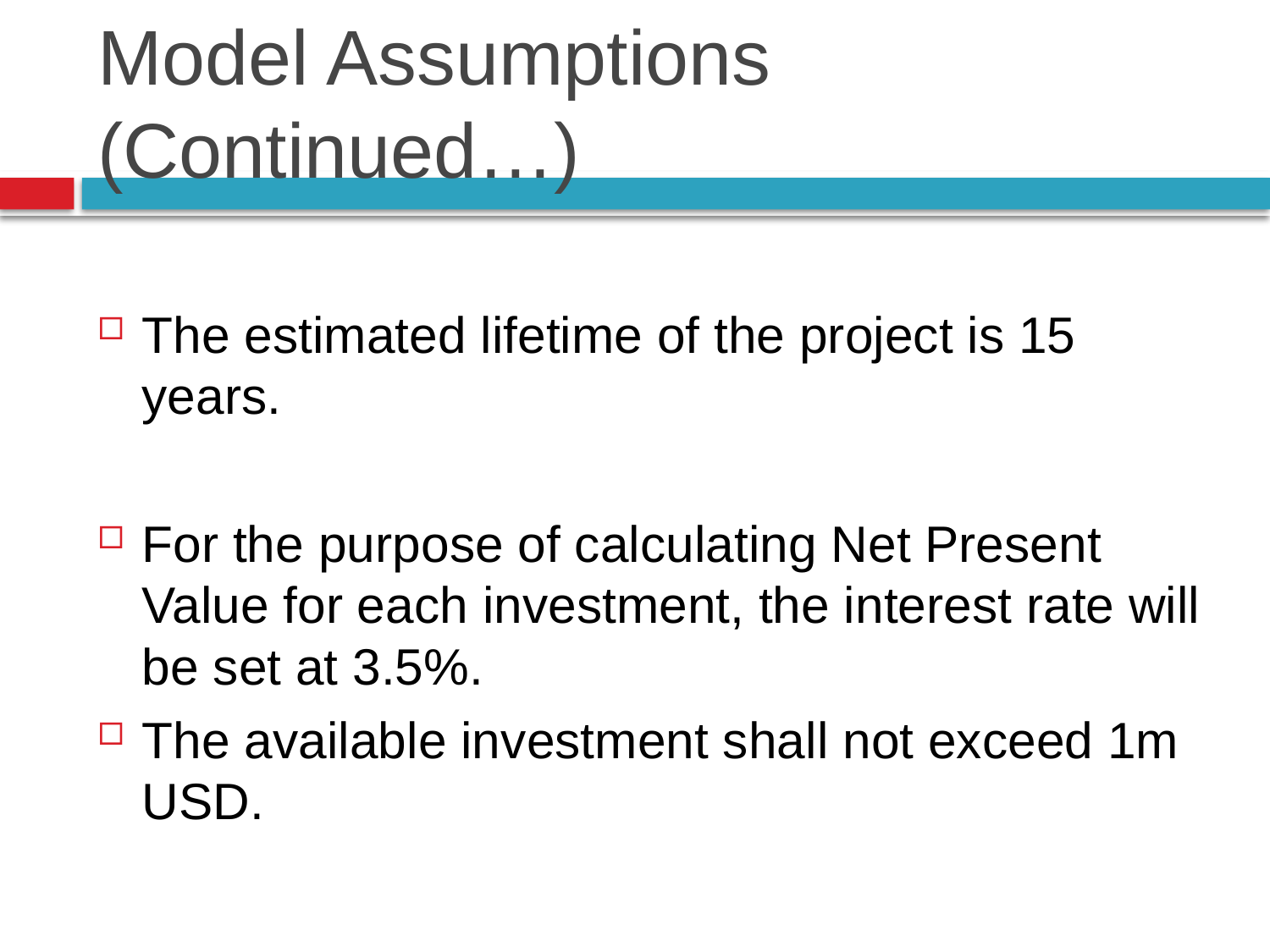

# Model Assumptions (Continued…)

The estimated lifetime of the project is 15 years.

For the purpose of calculating Net Present Value for each investment, the interest rate will be set at 3.5%.
The available investment shall not exceed 1m USD.